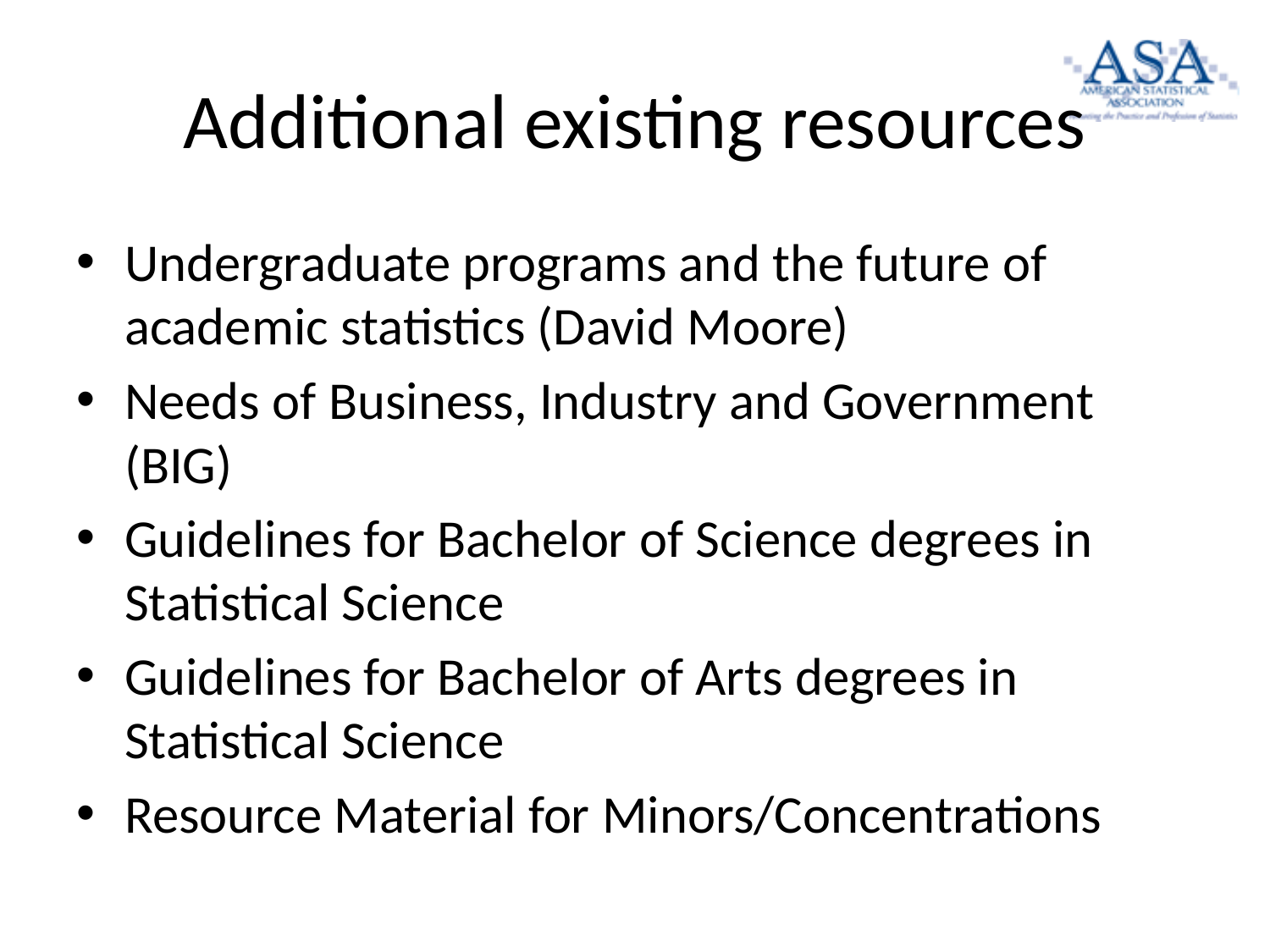

# Additional existing resources
Undergraduate programs and the future of academic statistics (David Moore)
Needs of Business, Industry and Government (BIG)
Guidelines for Bachelor of Science degrees in Statistical Science
Guidelines for Bachelor of Arts degrees in Statistical Science
Resource Material for Minors/Concentrations